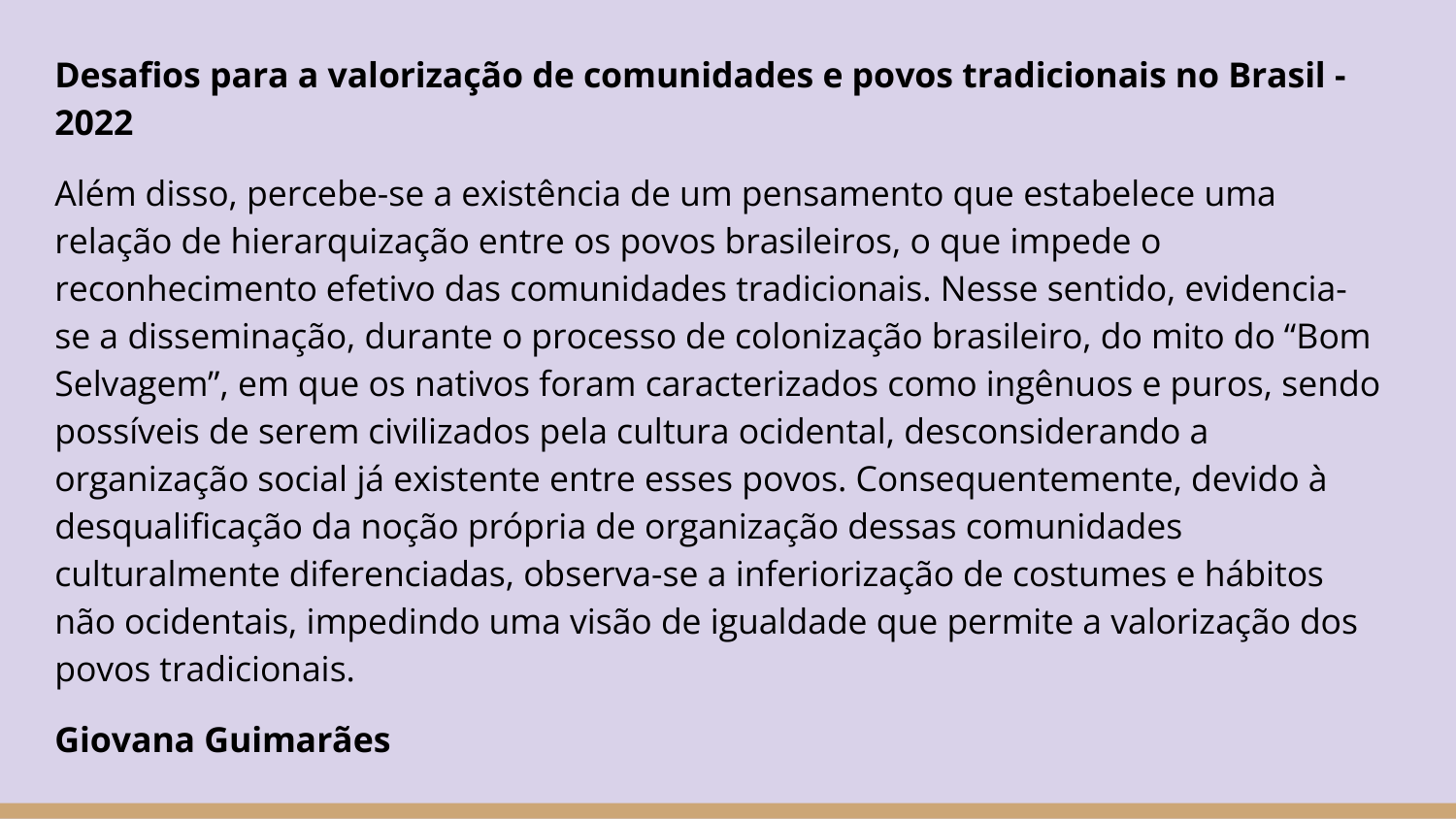

Desafios para a valorização de comunidades e povos tradicionais no Brasil - 2022
Além disso, percebe-se a existência de um pensamento que estabelece uma relação de hierarquização entre os povos brasileiros, o que impede o reconhecimento efetivo das comunidades tradicionais. Nesse sentido, evidencia-se a disseminação, durante o processo de colonização brasileiro, do mito do “Bom Selvagem”, em que os nativos foram caracterizados como ingênuos e puros, sendo possíveis de serem civilizados pela cultura ocidental, desconsiderando a organização social já existente entre esses povos. Consequentemente, devido à desqualificação da noção própria de organização dessas comunidades culturalmente diferenciadas, observa-se a inferiorização de costumes e hábitos não ocidentais, impedindo uma visão de igualdade que permite a valorização dos povos tradicionais.
Giovana Guimarães